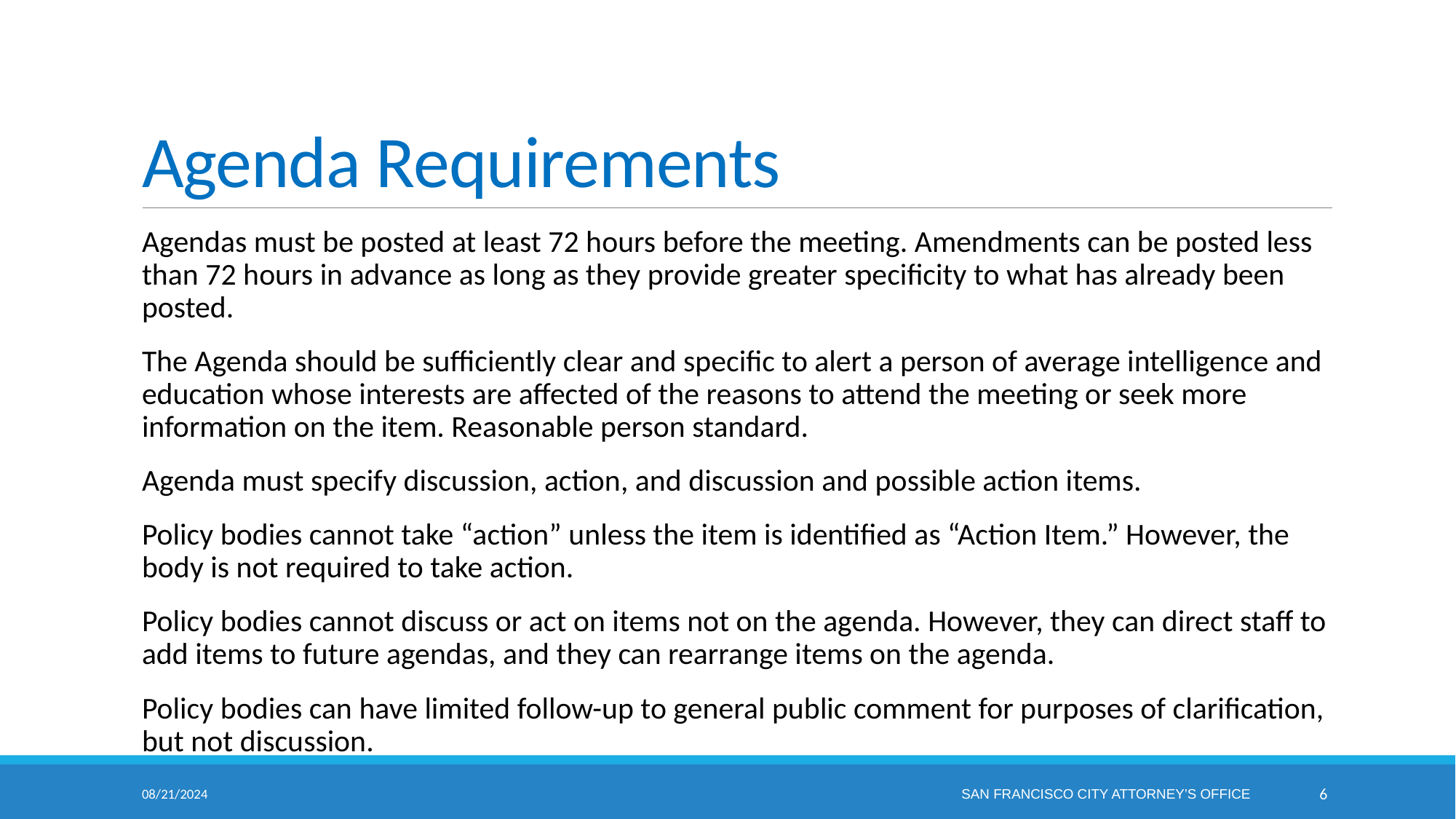

# Agenda Requirements
Agendas must be posted at least 72 hours before the meeting. Amendments can be posted less than 72 hours in advance as long as they provide greater specificity to what has already been posted.
The Agenda should be sufficiently clear and specific to alert a person of average intelligence and education whose interests are affected of the reasons to attend the meeting or seek more information on the item. Reasonable person standard.
Agenda must specify discussion, action, and discussion and possible action items.
Policy bodies cannot take “action” unless the item is identified as “Action Item.” However, the body is not required to take action.
Policy bodies cannot discuss or act on items not on the agenda. However, they can direct staff to add items to future agendas, and they can rearrange items on the agenda.
Policy bodies can have limited follow-up to general public comment for purposes of clarification, but not discussion.
08/21/2024
		San Francisco City Attorney’s Office
6